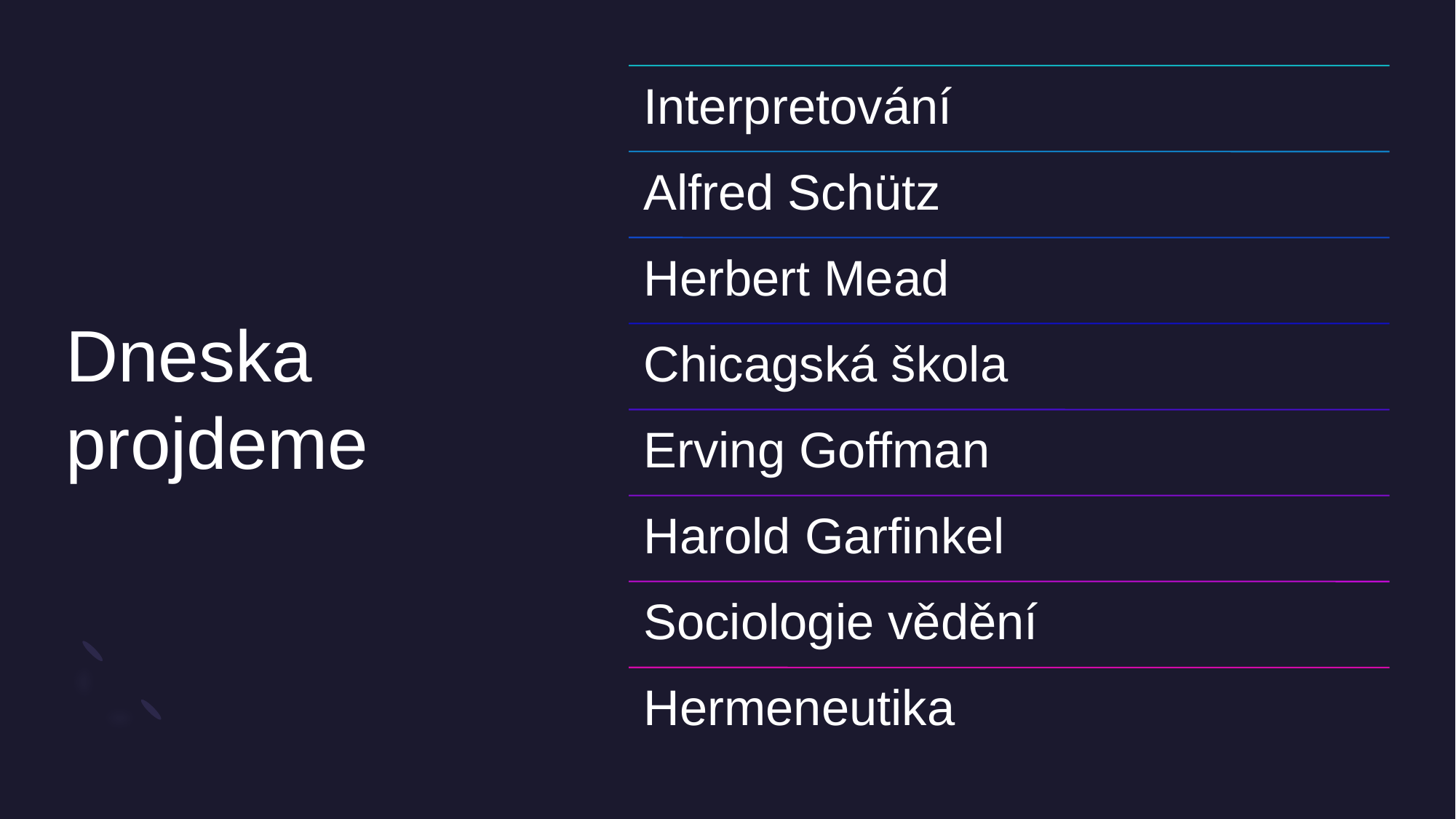

# Dneska projdeme
Interpretování
Alfred Schütz
Herbert Mead
Chicagská škola
Erving Goffman
Harold Garfinkel
Sociologie vědění
Hermeneutika